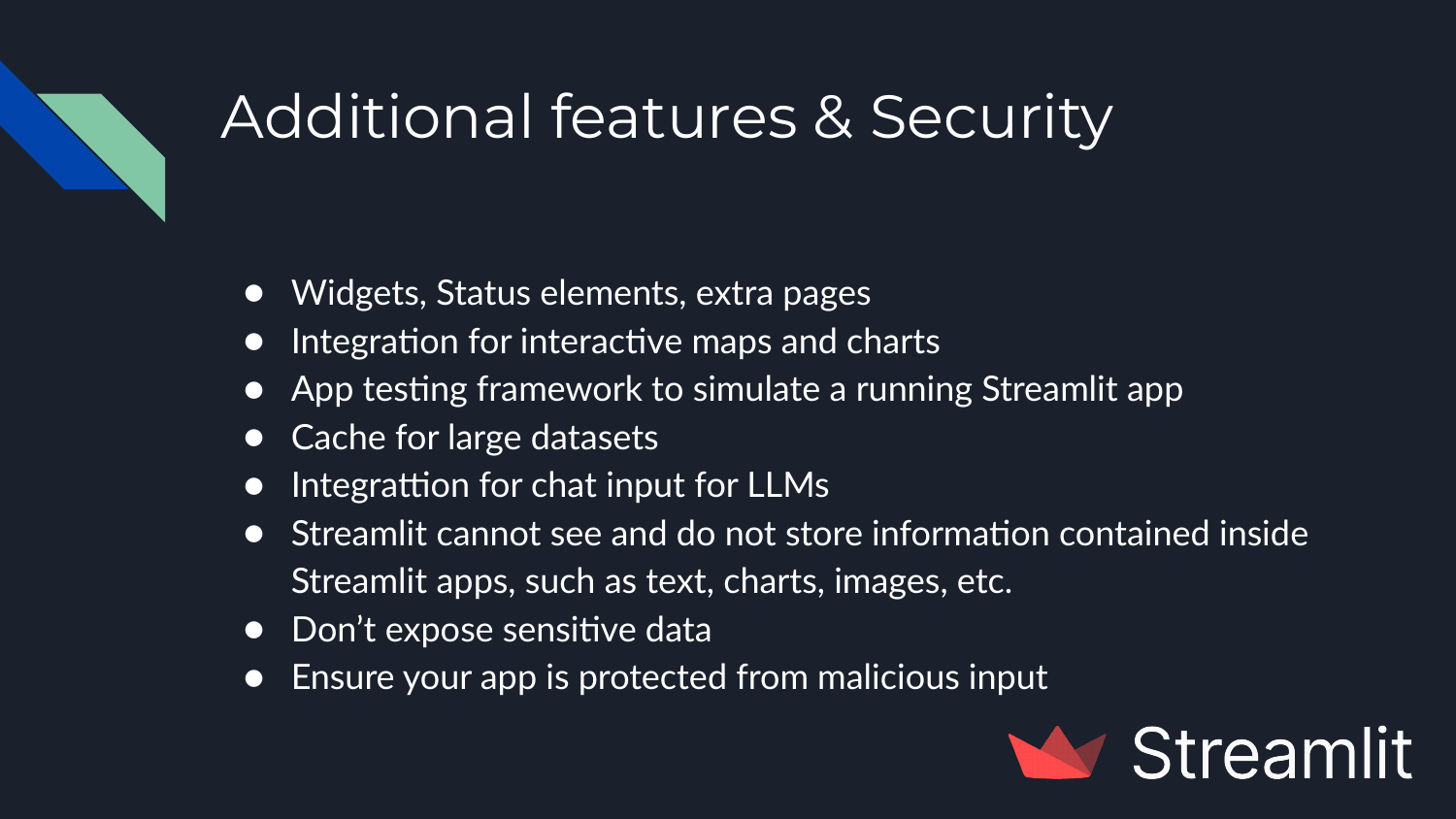

# Additional features & Security
Widgets, Status elements, extra pages
Integration for interactive maps and charts
App testing framework to simulate a running Streamlit app
Cache for large datasets
Integrattion for chat input for LLMs
Streamlit cannot see and do not store information contained inside Streamlit apps, such as text, charts, images, etc.
Don’t expose sensitive data
Ensure your app is protected from malicious input